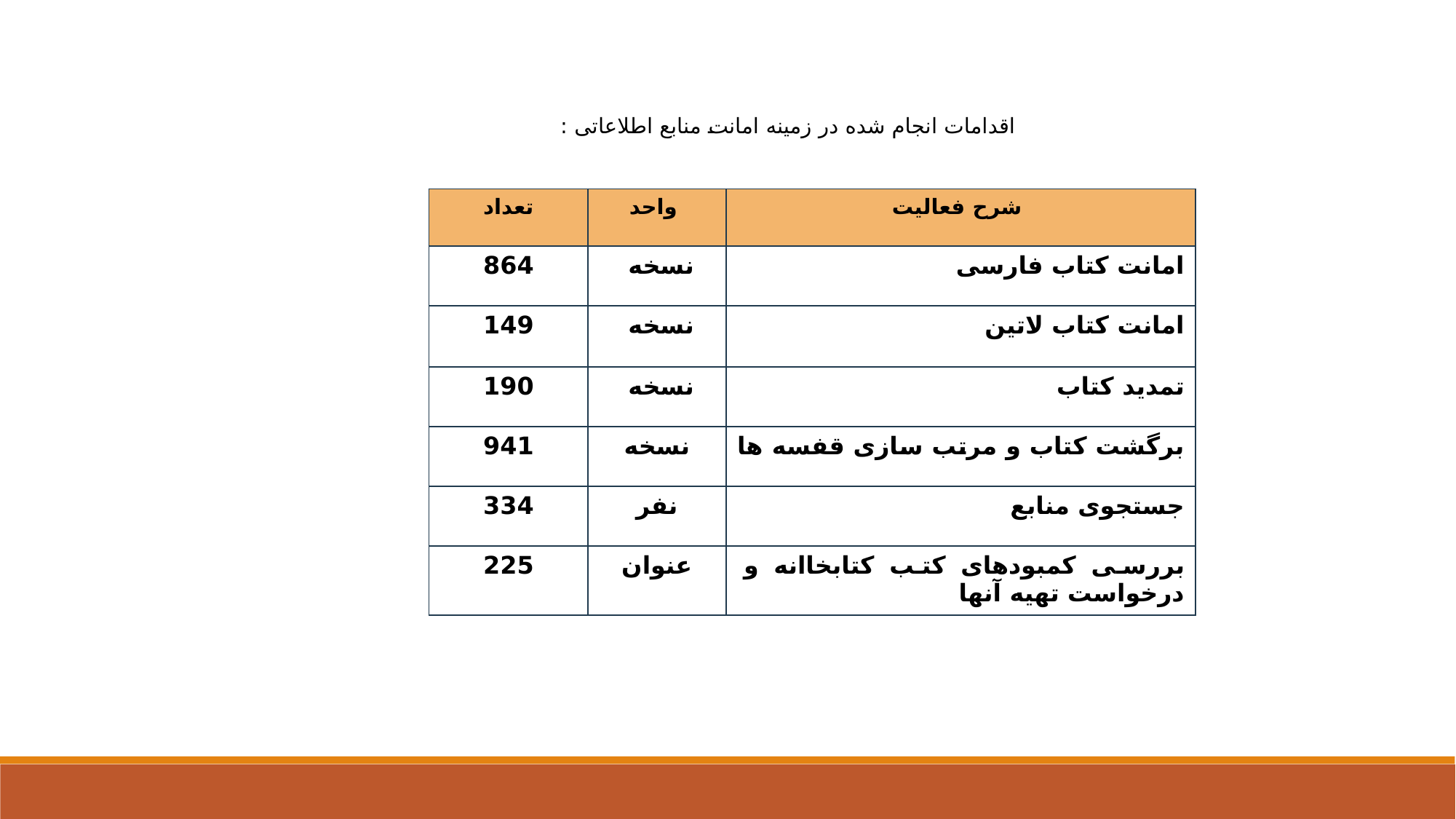

اقدامات انجام شده در زمینه امانت منابع اطلاعاتی :
| تعداد | واحد | شرح فعالیت |
| --- | --- | --- |
| 864 | نسخه | امانت کتاب فارسی |
| 149 | نسخه | امانت کتاب لاتین |
| 190 | نسخه | تمدید کتاب |
| 941 | نسخه | برگشت کتاب و مرتب سازی قفسه ها |
| 334 | نفر | جستجوی منابع |
| 225 | عنوان | بررسی کمبودهای کتب کتابخاانه و درخواست تهیه آنها |